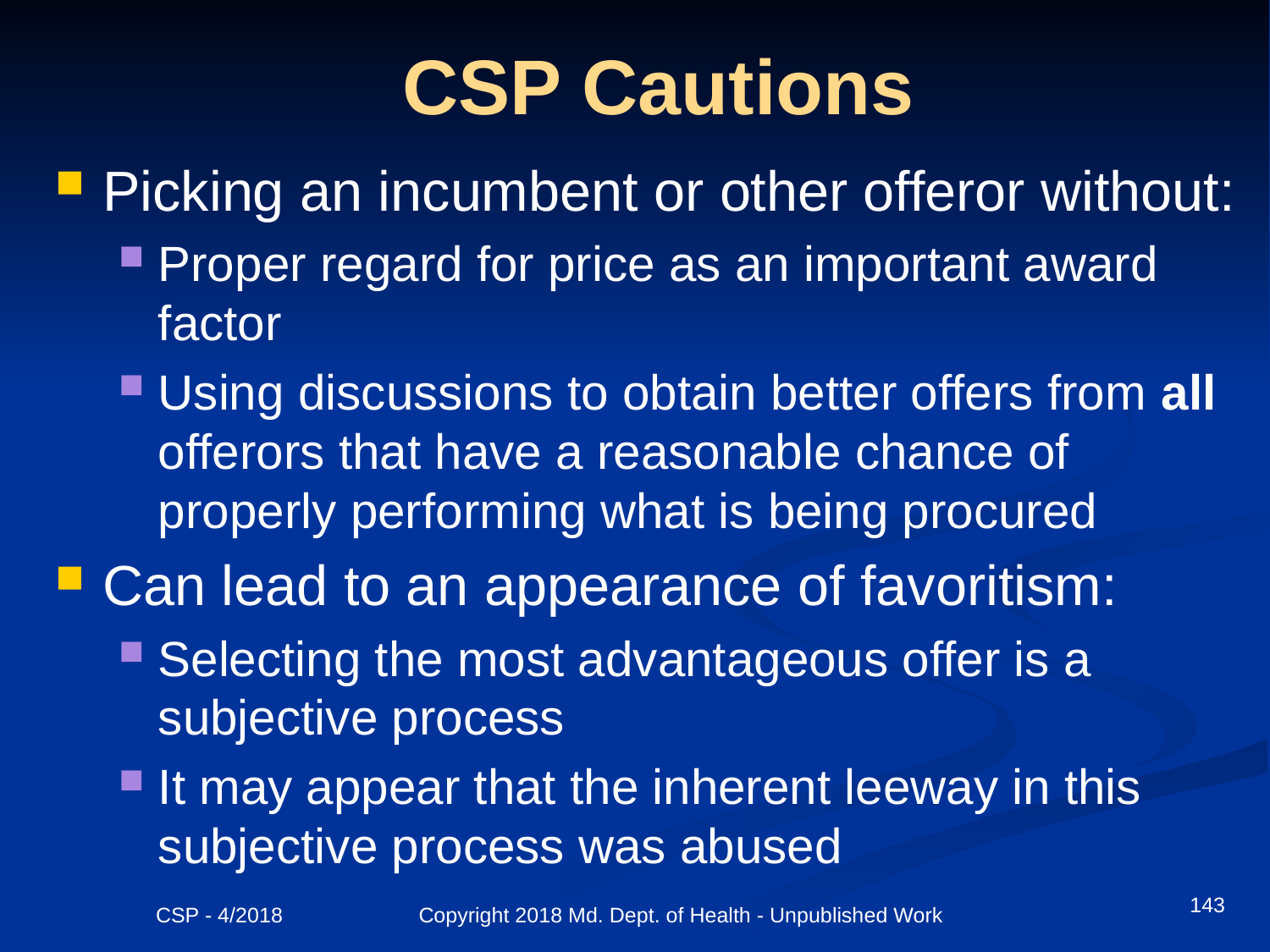

# CSP Cautions
Picking an incumbent or other offeror without:
Proper regard for price as an important award factor
Using discussions to obtain better offers from all offerors that have a reasonable chance of properly performing what is being procured
Can lead to an appearance of favoritism:
Selecting the most advantageous offer is a subjective process
It may appear that the inherent leeway in this subjective process was abused
143
CSP - 4/2018                       Copyright 2018 Md. Dept. of Health - Unpublished Work